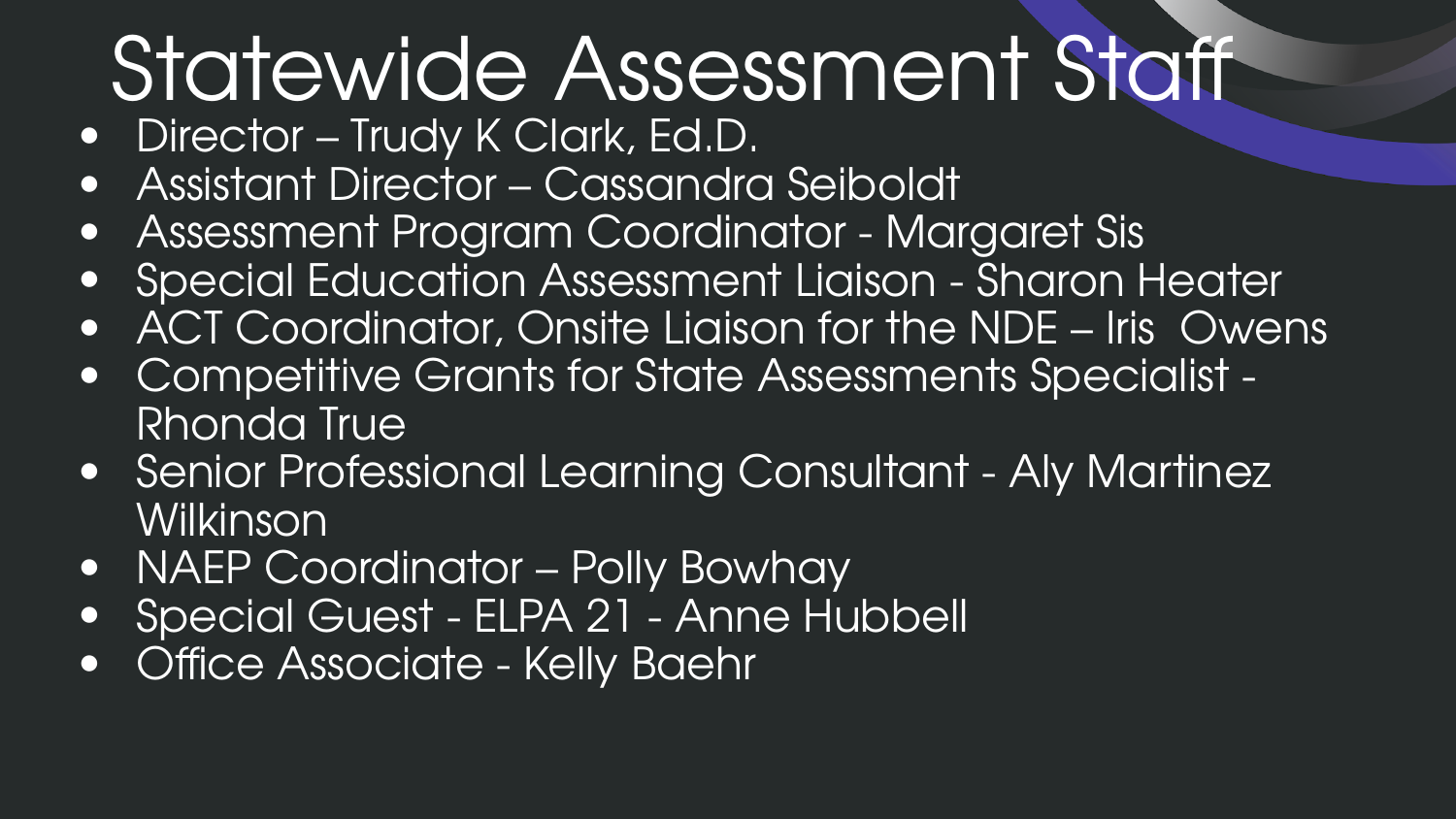

# Statewide Assessment Staff
Director – Trudy K Clark, Ed.D.
Assistant Director – Cassandra Seiboldt
Assessment Program Coordinator - Margaret Sis
Special Education Assessment Liaison - Sharon Heater
ACT Coordinator, Onsite Liaison for the NDE – Iris  Owens
Competitive Grants for State Assessments Specialist - Rhonda True
Senior Professional Learning Consultant - Aly Martinez Wilkinson
NAEP Coordinator – Polly Bowhay
Special Guest - ELPA 21 - Anne Hubbell
Office Associate - Kelly Baehr